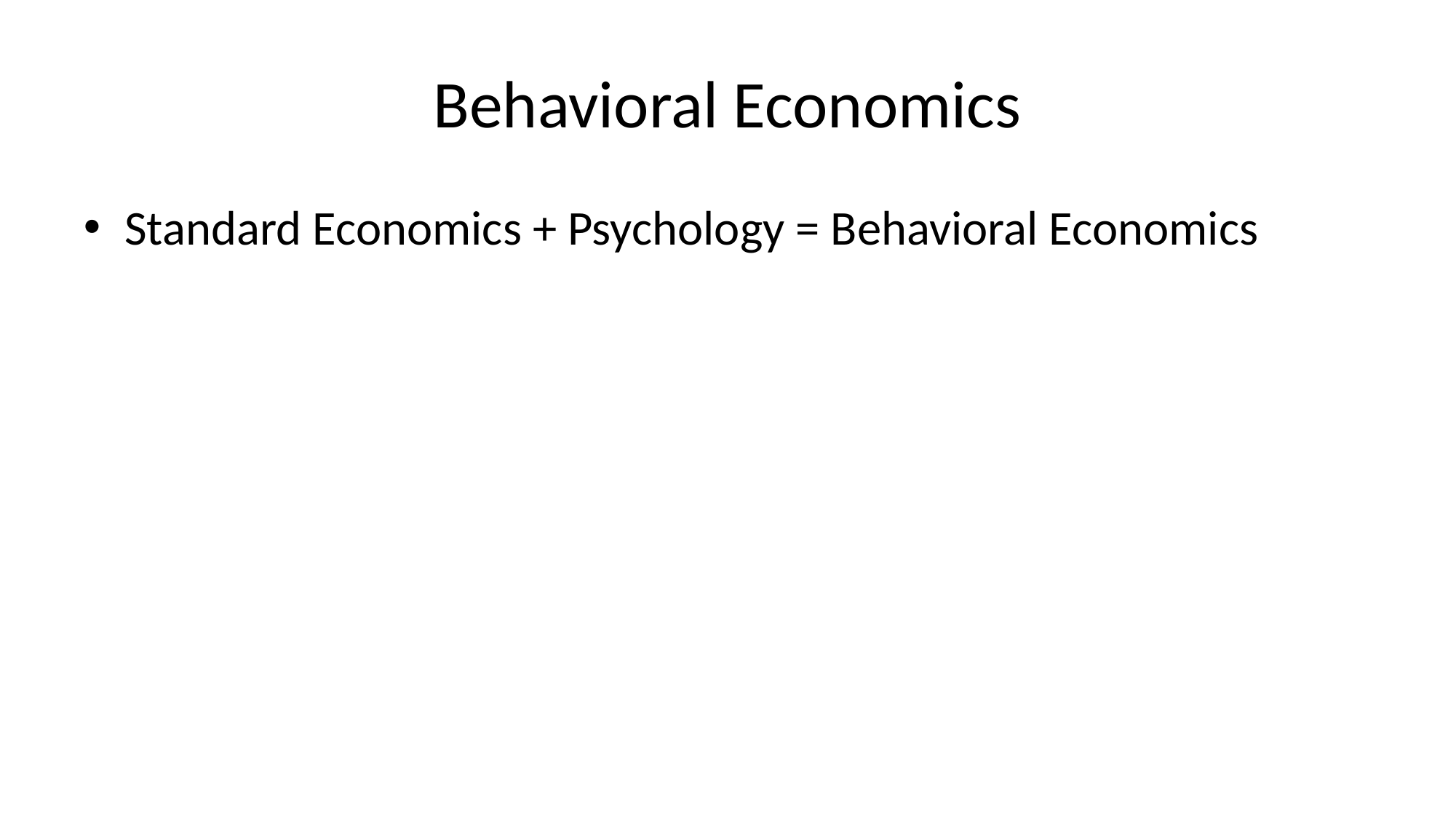

# Behavioral Economics
Standard Economics + Psychology = Behavioral Economics